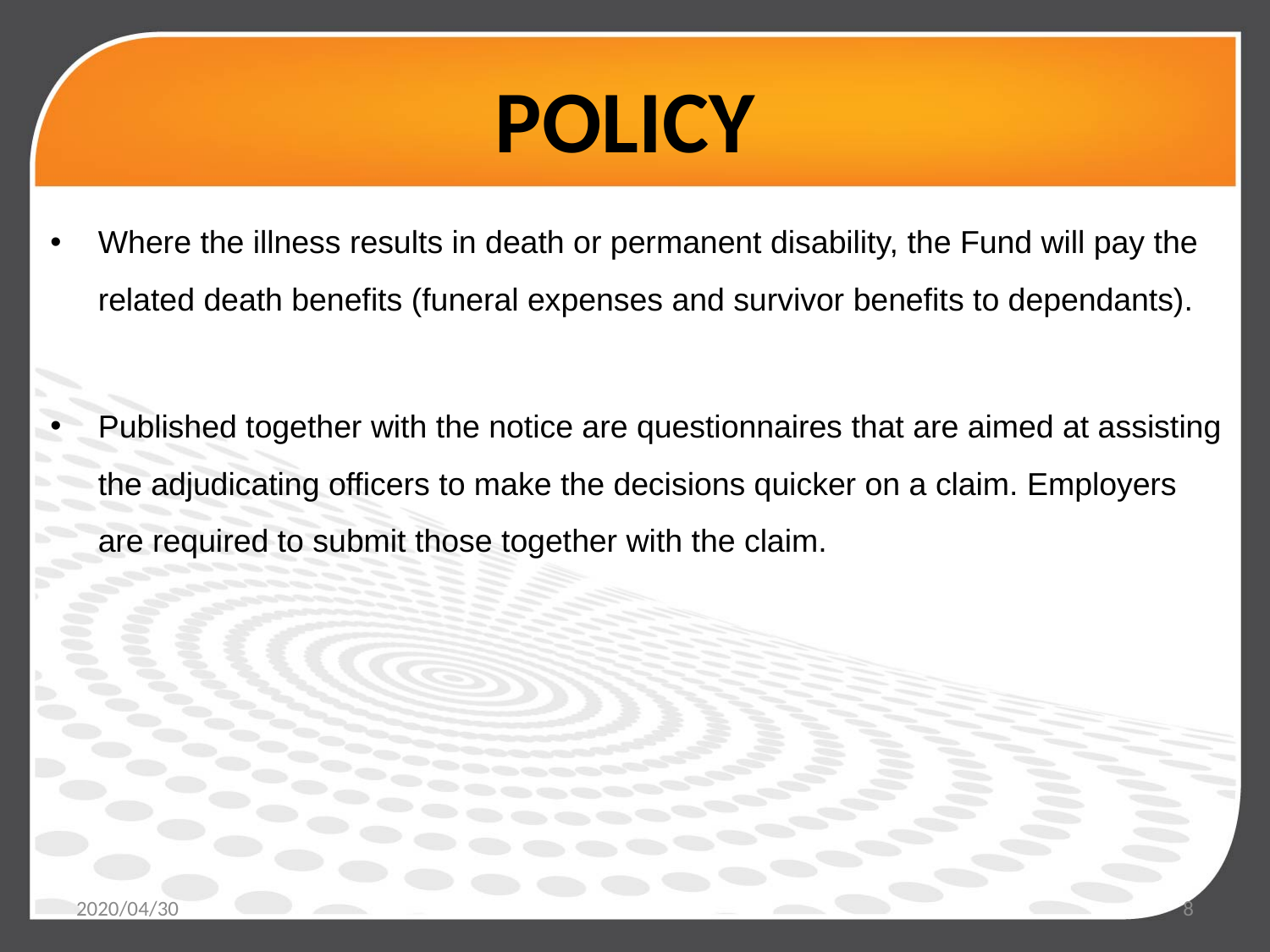

# POLICY
Where the illness results in death or permanent disability, the Fund will pay the related death benefits (funeral expenses and survivor benefits to dependants).

Published together with the notice are questionnaires that are aimed at assisting the adjudicating officers to make the decisions quicker on a claim. Employers are required to submit those together with the claim.

2020/04/30
8